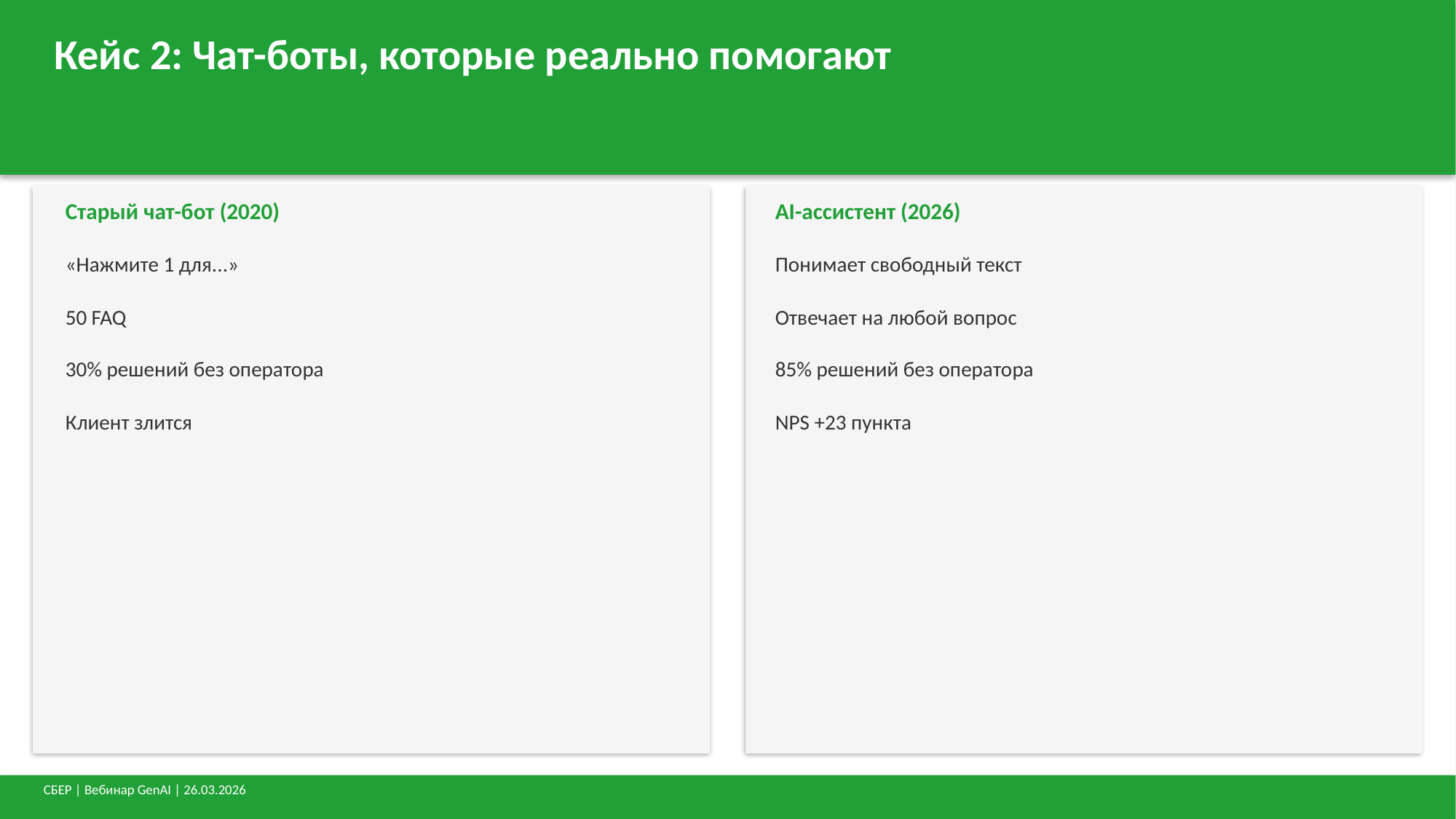

Кейс 2: Чат-боты, которые реально помогают

Старый чат-бот (2020)
AI-ассистент (2026)
«Нажмите 1 для...»
Понимает свободный текст
50 FAQ
Отвечает на любой вопрос
30% решений без оператора
85% решений без оператора
Клиент злится
NPS +23 пункта

СБЕР | Вебинар GenAI | 26.03.2026